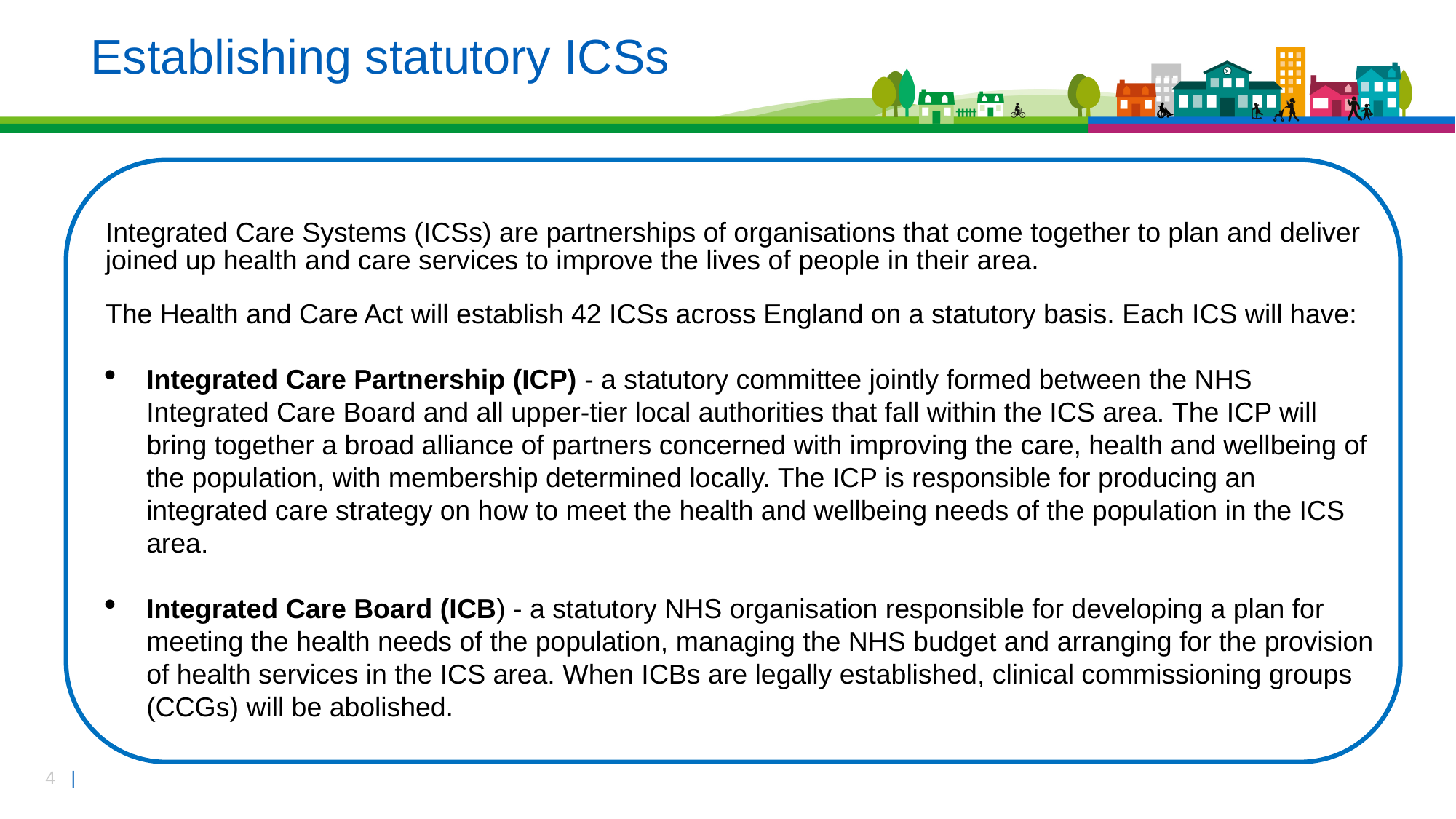

# Establishing statutory ICSs

Integrated Care Systems (ICSs) are partnerships of organisations that come together to plan and deliver joined up health and care services to improve the lives of people in their area.
The Health and Care Act will establish 42 ICSs across England on a statutory basis. Each ICS will have:

Integrated Care Partnership (ICP) - a statutory committee jointly formed between the NHS Integrated Care Board and all upper-tier local authorities that fall within the ICS area. The ICP will bring together a broad alliance of partners concerned with improving the care, health and wellbeing of the population, with membership determined locally. The ICP is responsible for producing an integrated care strategy on how to meet the health and wellbeing needs of the population in the ICS area.

Integrated Care Board (ICB) - a statutory NHS organisation responsible for developing a plan for meeting the health needs of the population, managing the NHS budget and arranging for the provision of health services in the ICS area. When ICBs are legally established, clinical commissioning groups (CCGs) will be abolished.